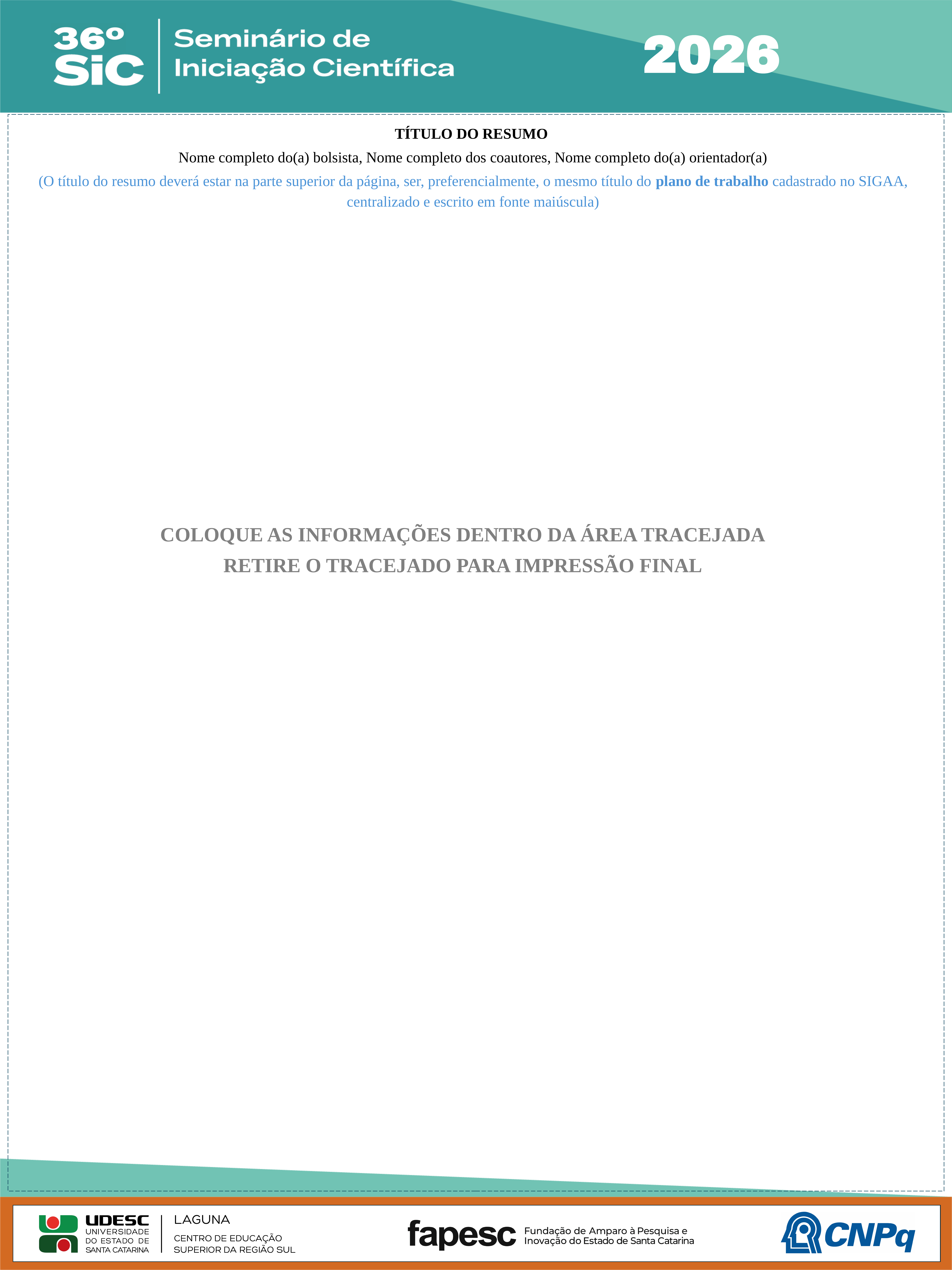

TÍTULO DO RESUMO
Nome completo do(a) bolsista, Nome completo dos coautores, Nome completo do(a) orientador(a)
(O título do resumo deverá estar na parte superior da página, ser, preferencialmente, o mesmo título do plano de trabalho cadastrado no SIGAA, centralizado e escrito em fonte maiúscula)
COLOQUE AS INFORMAÇÕES DENTRO DA ÁREA TRACEJADA
RETIRE O TRACEJADO PARA IMPRESSÃO FINAL